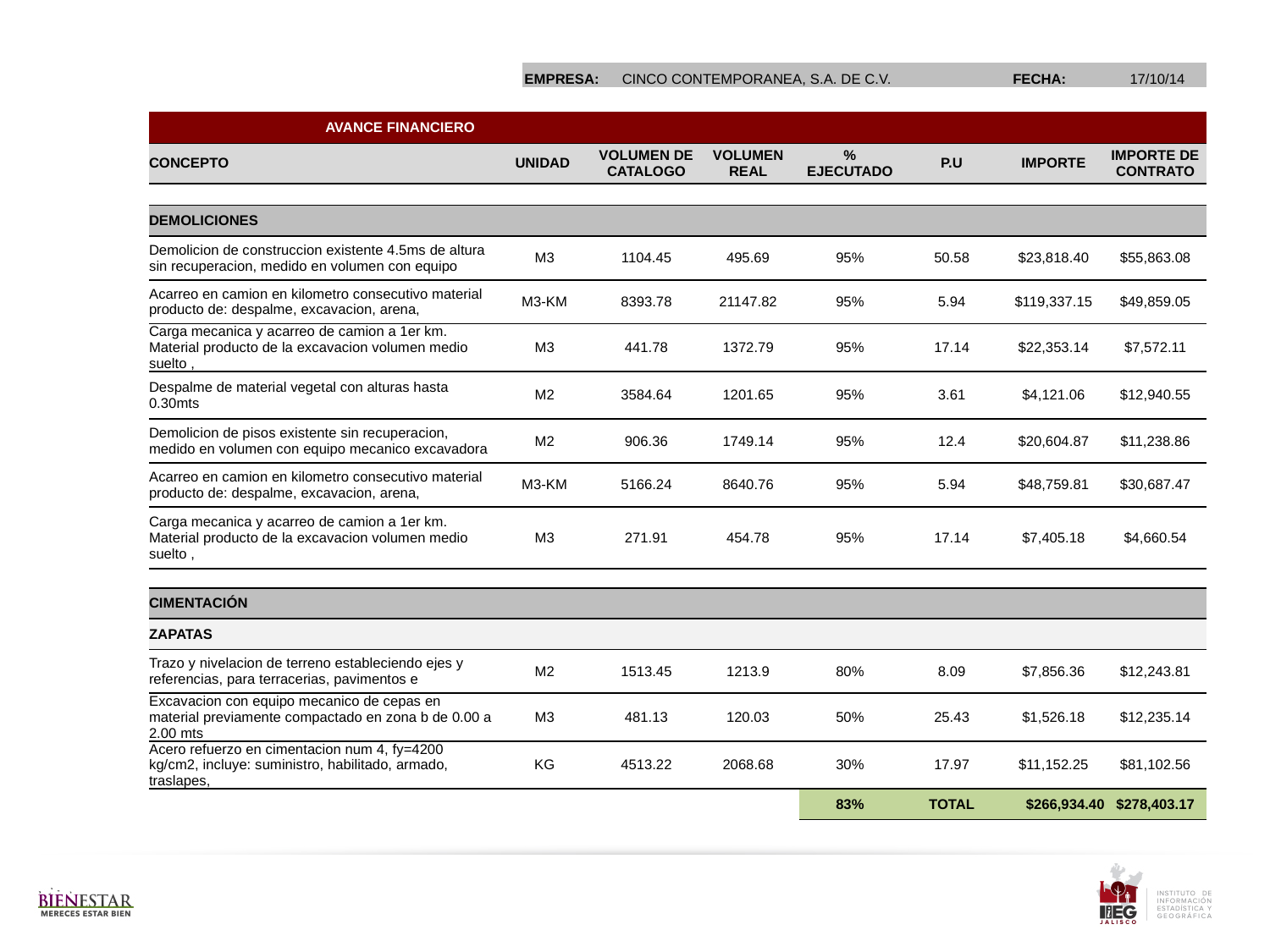

| EMPRESA: | CINCO CONTEMPORANEA, S.A. DE C.V. |  | FECHA: | 17/10/14 |
| --- | --- | --- | --- | --- |
| AVANCE FINANCIERO |  |  |  |  |  |  |  |
| --- | --- | --- | --- | --- | --- | --- | --- |
| CONCEPTO | UNIDAD | VOLUMEN DE CATALOGO | VOLUMEN REAL | % EJECUTADO | P.U | IMPORTE | IMPORTE DE CONTRATO |
|  |  |  |  |  |  |  |  |
| DEMOLICIONES |  |  |  |  |  |  |  |
| Demolicion de construccion existente 4.5ms de altura sin recuperacion, medido en volumen con equipo | M3 | 1104.45 | 495.69 | 95% | 50.58 | $23,818.40 | $55,863.08 |
| Acarreo en camion en kilometro consecutivo material producto de: despalme, excavacion, arena, | M3-KM | 8393.78 | 21147.82 | 95% | 5.94 | $119,337.15 | $49,859.05 |
| Carga mecanica y acarreo de camion a 1er km. Material producto de la excavacion volumen medio suelto , | M3 | 441.78 | 1372.79 | 95% | 17.14 | $22,353.14 | $7,572.11 |
| Despalme de material vegetal con alturas hasta 0.30mts | M2 | 3584.64 | 1201.65 | 95% | 3.61 | $4,121.06 | $12,940.55 |
| Demolicion de pisos existente sin recuperacion, medido en volumen con equipo mecanico excavadora | M2 | 906.36 | 1749.14 | 95% | 12.4 | $20,604.87 | $11,238.86 |
| Acarreo en camion en kilometro consecutivo material producto de: despalme, excavacion, arena, | M3-KM | 5166.24 | 8640.76 | 95% | 5.94 | $48,759.81 | $30,687.47 |
| Carga mecanica y acarreo de camion a 1er km. Material producto de la excavacion volumen medio suelto , | M3 | 271.91 | 454.78 | 95% | 17.14 | $7,405.18 | $4,660.54 |
|  |  |  |  |  |  |  |  |
| CIMENTACIÓN |  |  |  |  |  |  |  |
| ZAPATAS |  |  |  |  |  |  |  |
| Trazo y nivelacion de terreno estableciendo ejes y referencias, para terracerias, pavimentos e | M2 | 1513.45 | 1213.9 | 80% | 8.09 | $7,856.36 | $12,243.81 |
| Excavacion con equipo mecanico de cepas en material previamente compactado en zona b de 0.00 a 2.00 mts | M3 | 481.13 | 120.03 | 50% | 25.43 | $1,526.18 | $12,235.14 |
| Acero refuerzo en cimentacion num 4, fy=4200 kg/cm2, incluye: suministro, habilitado, armado, traslapes, | KG | 4513.22 | 2068.68 | 30% | 17.97 | $11,152.25 | $81,102.56 |
|  |  |  |  | 83% | TOTAL | $266,934.40 | $278,403.17 |